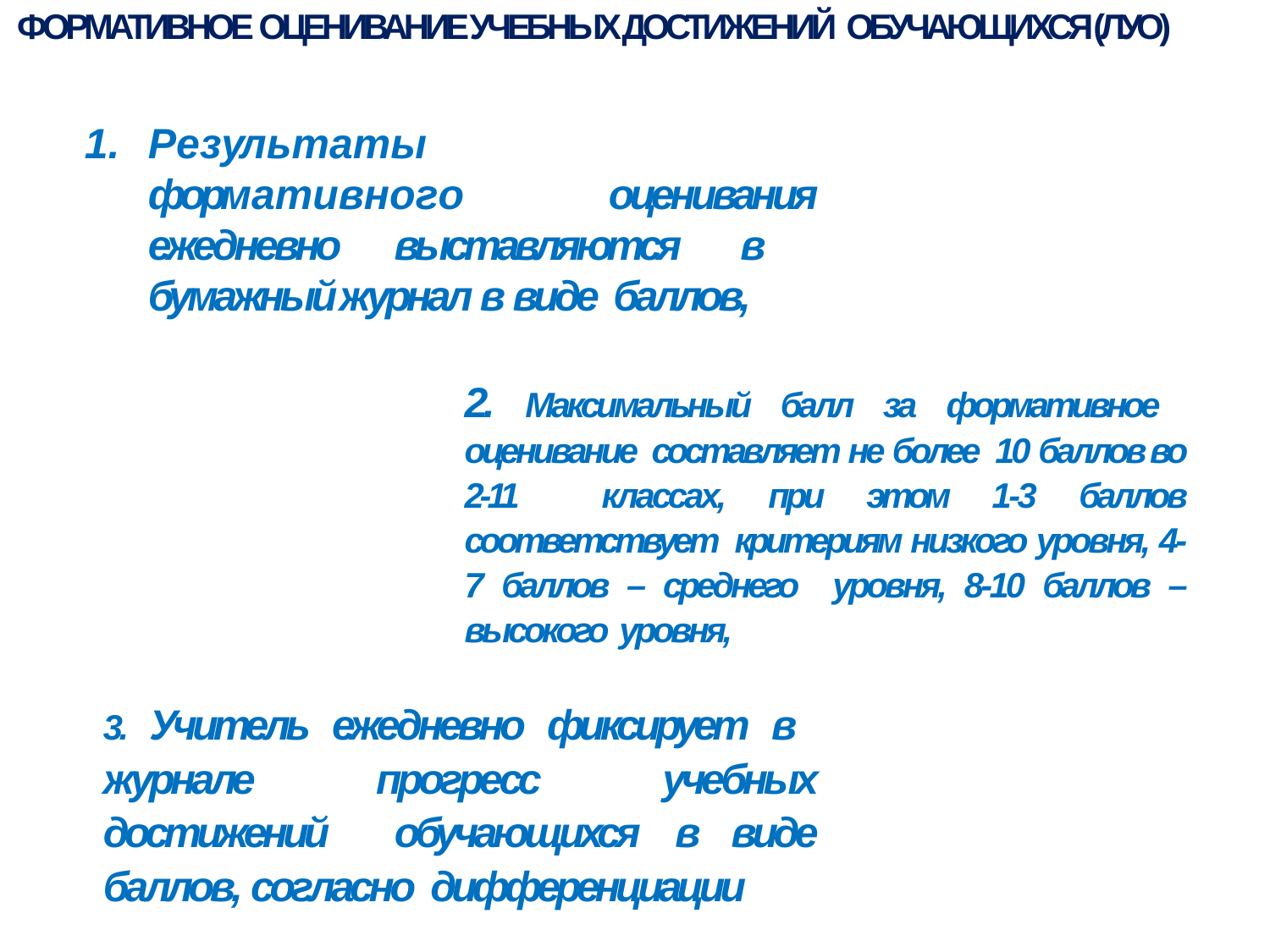

# ФОРМАТИВНОЕ ОЦЕНИВАНИЕ УЧЕБНЫХ ДОСТИЖЕНИЙ ОБУЧАЮЩИХСЯ (ЛУО)
Результаты	формативного оценивания ежедневно выставляются в  бумажный журнал в виде  баллов,

2. Максимальный балл за формативное  оценивание составляет не более  10 баллов во 2-11  классах, при этом 1-3 баллов соответствует  критериям низкого уровня, 4-7 баллов – среднего  уровня, 8-10 баллов – высокого уровня,

3. Учитель ежедневно фиксирует в  журнале прогресс учебных достижений  обучающихся в виде баллов, согласно  дифференциации